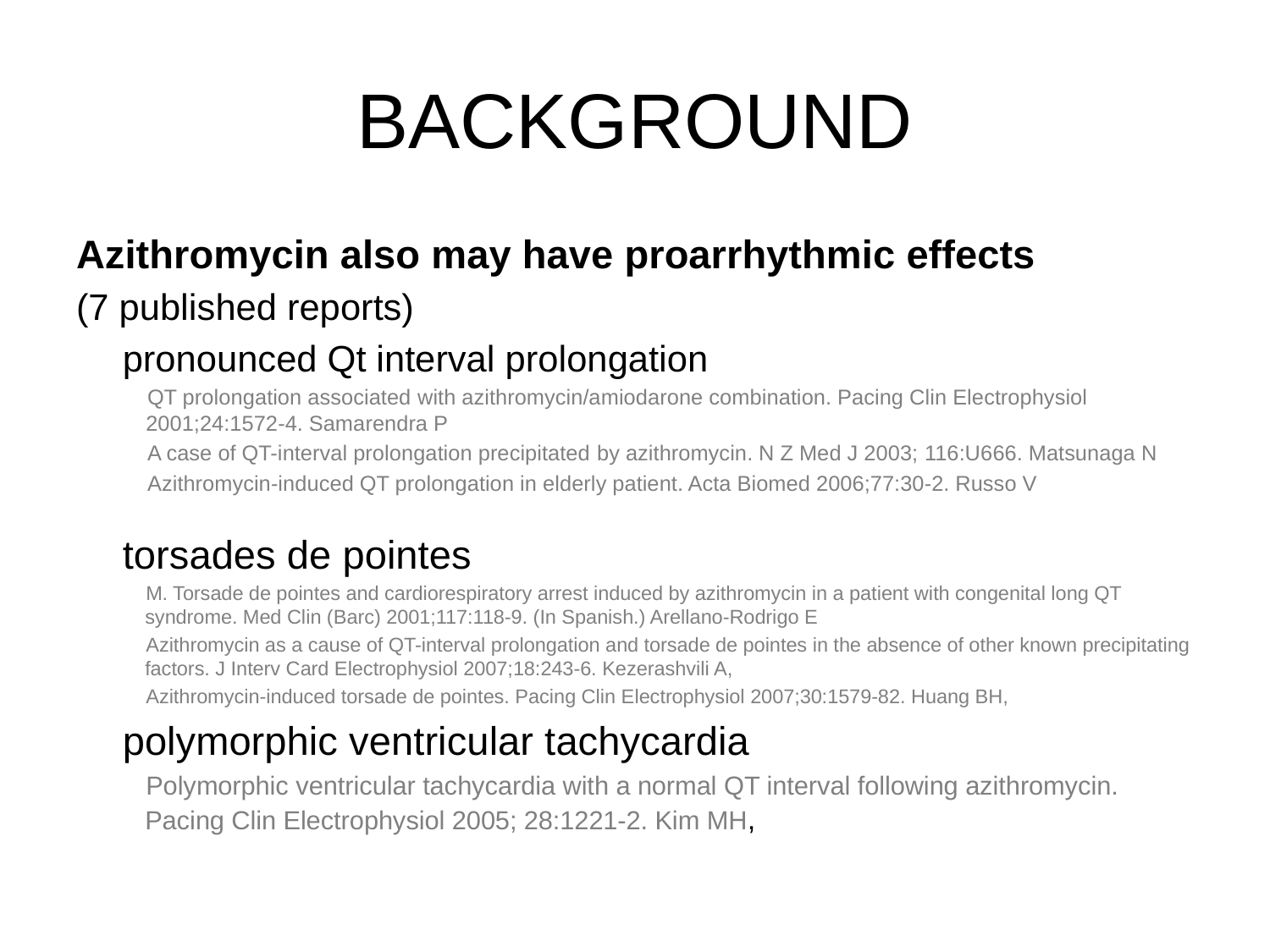

# BACKGROUND
Azithromycin also may have proarrhythmic effects
(7 published reports)
pronounced Qt interval prolongation
QT prolongation associated with azithromycin/amiodarone combination. Pacing Clin Electrophysiol 2001;24:1572-4. Samarendra P
A case of QT-interval prolongation precipitated by azithromycin. N Z Med J 2003; 116:U666. Matsunaga N
Azithromycin-induced QT prolongation in elderly patient. Acta Biomed 2006;77:30-2. Russo V

torsades de pointes
M. Torsade de pointes and cardiorespiratory arrest induced by azithromycin in a patient with congenital long QT syndrome. Med Clin (Barc) 2001;117:118-9. (In Spanish.) Arellano-Rodrigo E
Azithromycin as a cause of QT-interval prolongation and torsade de pointes in the absence of other known precipitating factors. J Interv Card Electrophysiol 2007;18:243-6. Kezerashvili A,
Azithromycin-induced torsade de pointes. Pacing Clin Electrophysiol 2007;30:1579-82. Huang BH,
polymorphic ventricular tachycardia
Polymorphic ventricular tachycardia with a normal QT interval following azithromycin. Pacing Clin Electrophysiol 2005; 28:1221-2. Kim MH,